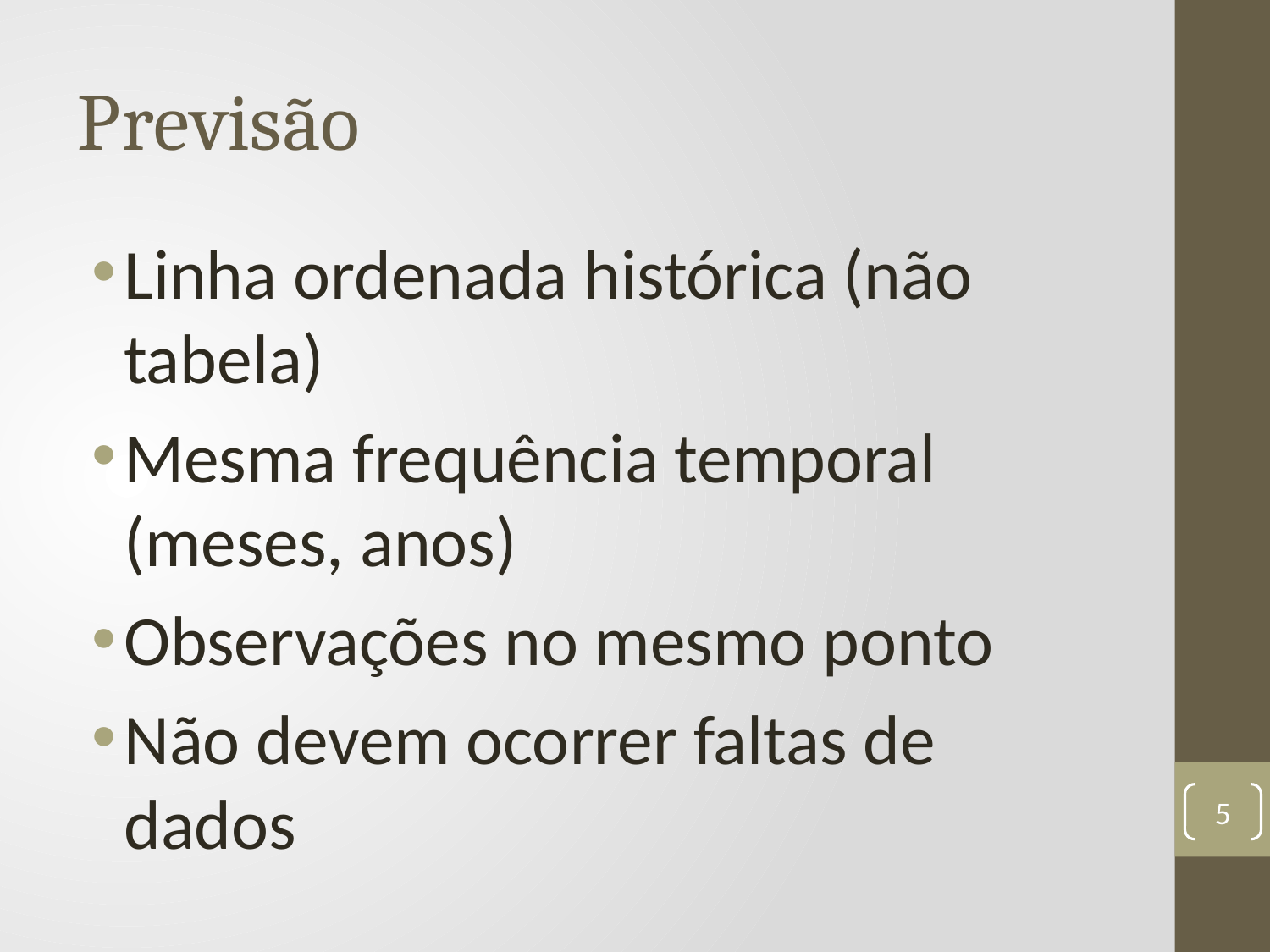

# Previsão
Linha ordenada histórica (não tabela)
Mesma frequência temporal (meses, anos)
Observações no mesmo ponto
Não devem ocorrer faltas de dados
5